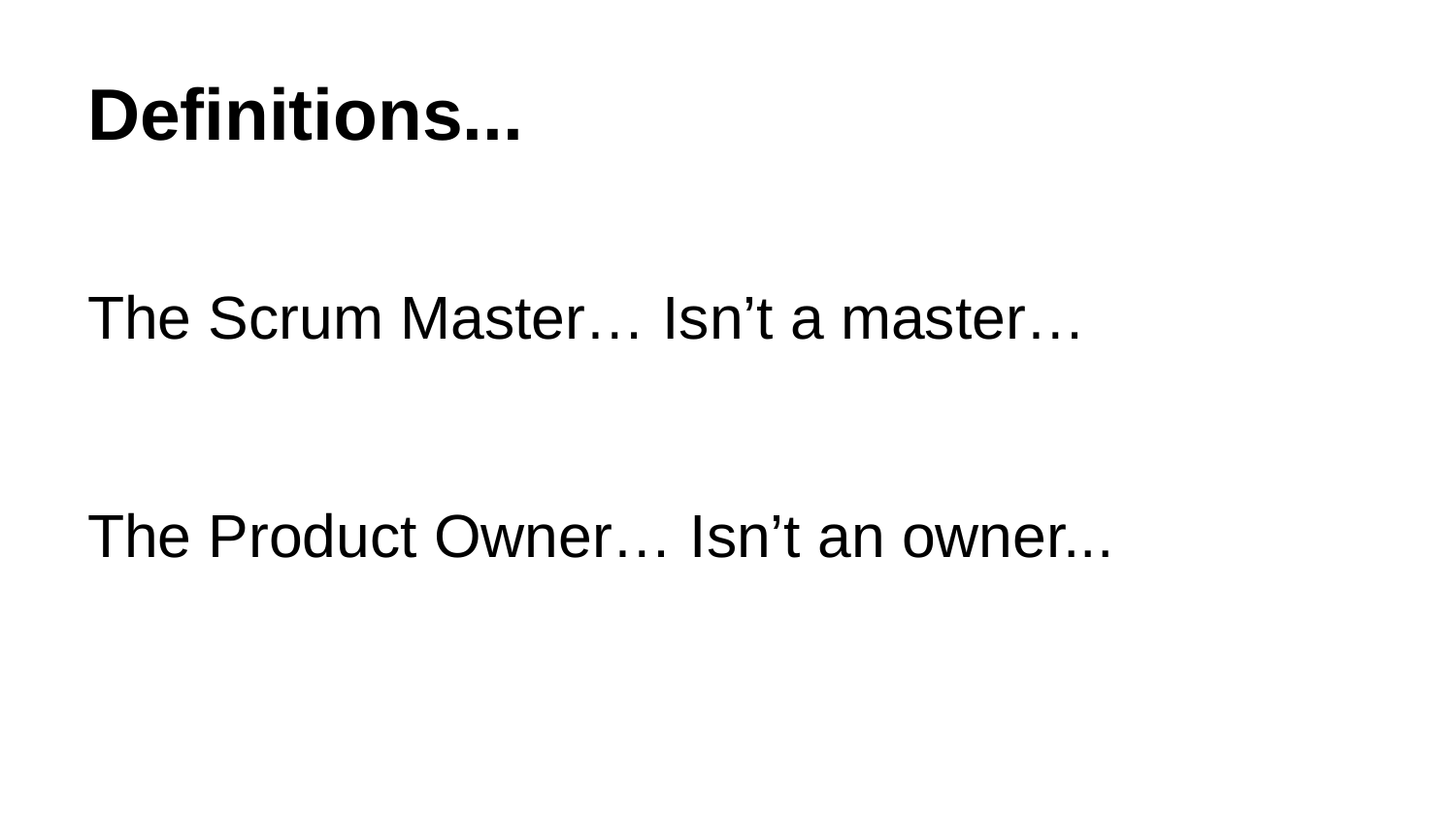

# Definitions...

The Scrum Master… Isn’t a master…
The Product Owner… Isn’t an owner...